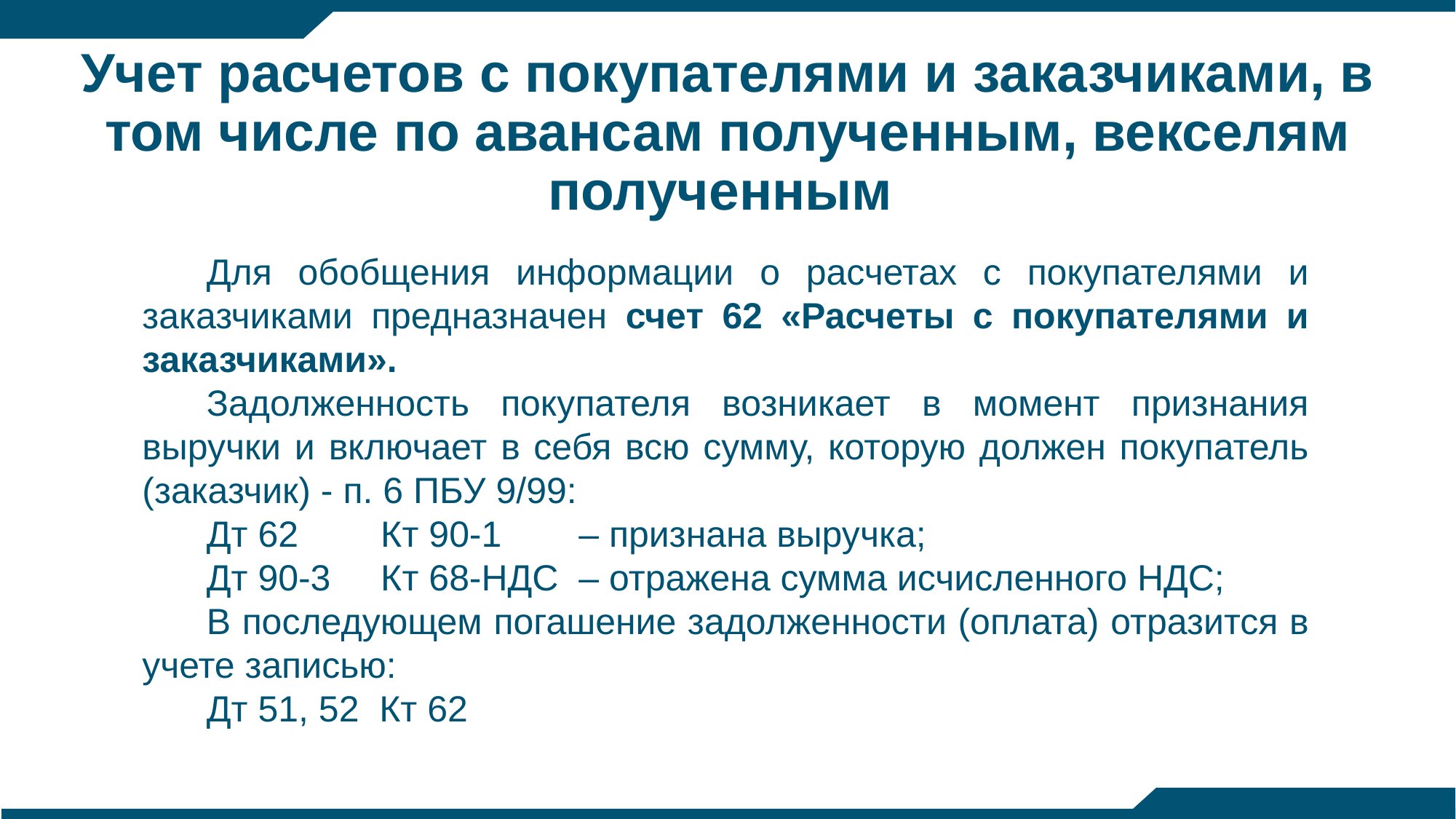

# Учет расчетов с покупателями и заказчиками, в том числе по авансам полученным, векселям полученным
Для обобщения информации о расчетах с покупателями и заказчиками предназначен счет 62 «Расчеты с покупателями и заказчиками».
Задолженность покупателя возникает в момент признания выручки и включает в себя всю сумму, которую должен покупатель (заказчик) - п. 6 ПБУ 9/99:
Дт 62	  Кт 90-1 	– признана выручка;
Дт 90-3	  Кт 68-НДС 	– отражена сумма исчисленного НДС;
В последующем погашение задолженности (оплата) отразится в учете записью:
Дт 51, 52  Кт 62